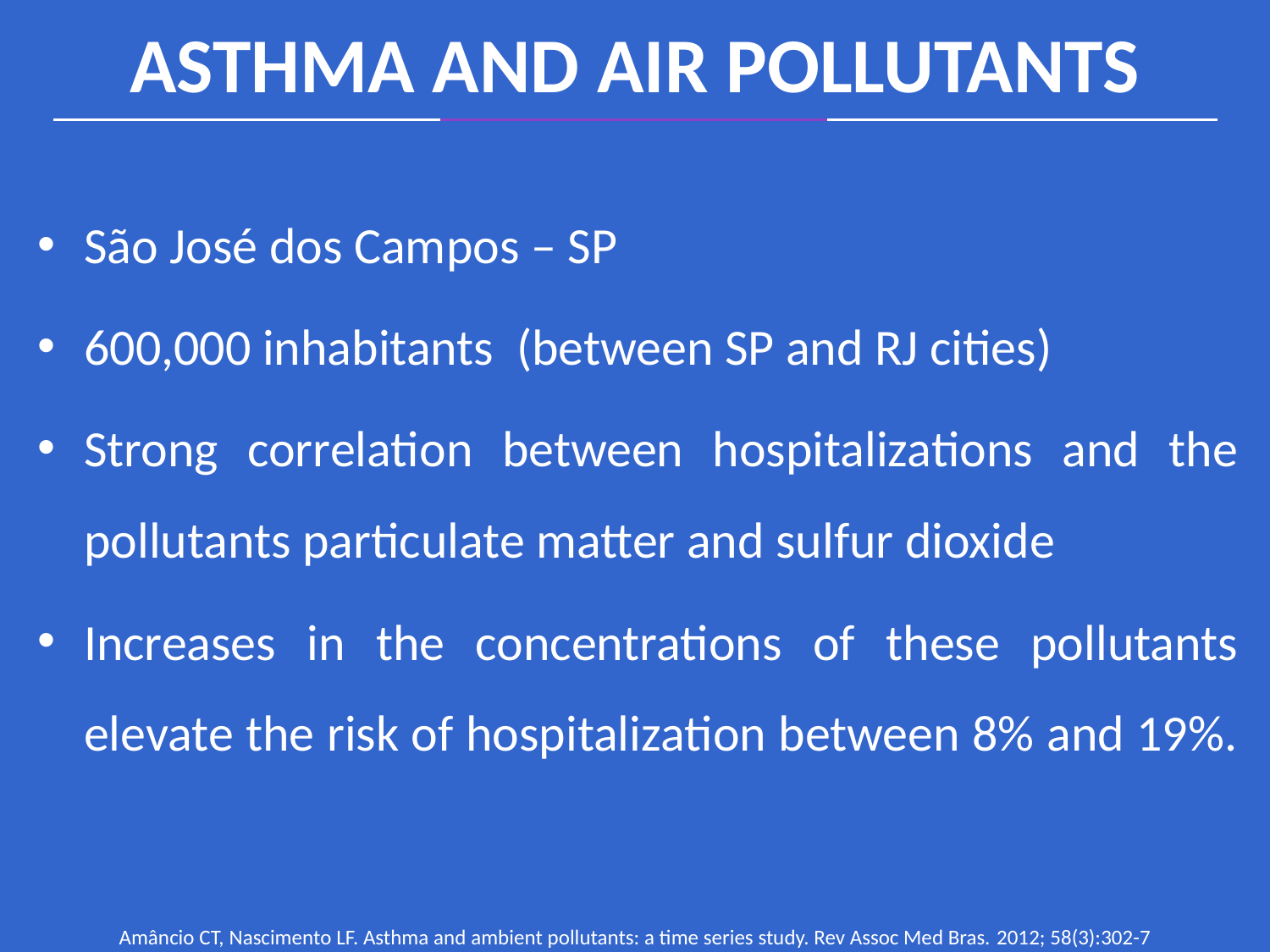

ASTHMA AND AIR POLLUTANTS
São José dos Campos – SP
600,000 inhabitants  (between SP and RJ cities)
Strong correlation between hospitalizations and the pollutants particulate matter and sulfur dioxide
Increases in the concentrations of these pollutants elevate the risk of hospitalization between 8% and 19%.
Amâncio CT, Nascimento LF. Asthma and ambient pollutants: a time series study. Rev Assoc Med Bras. 2012; 58(3):302-7